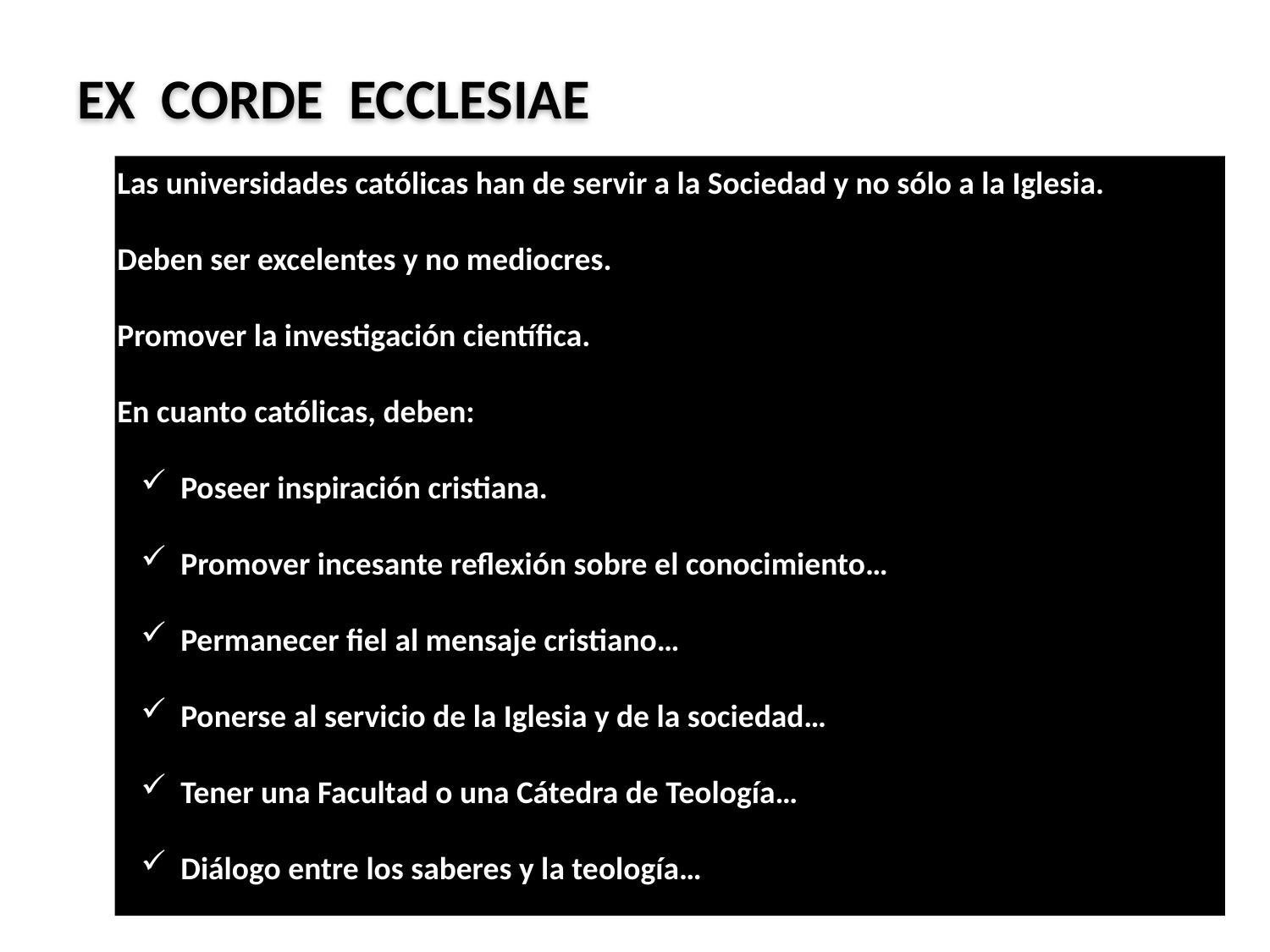

EX  CORDE  ECCLESIAE
Las universidades católicas han de servir a la Sociedad y no sólo a la Iglesia.

Deben ser excelentes y no mediocres.

Promover la investigación científica.

En cuanto católicas, deben:

Poseer inspiración cristiana.

Promover incesante reflexión sobre el conocimiento…

Permanecer fiel al mensaje cristiano…

Ponerse al servicio de la Iglesia y de la sociedad…

Tener una Facultad o una Cátedra de Teología…

Diálogo entre los saberes y la teología…